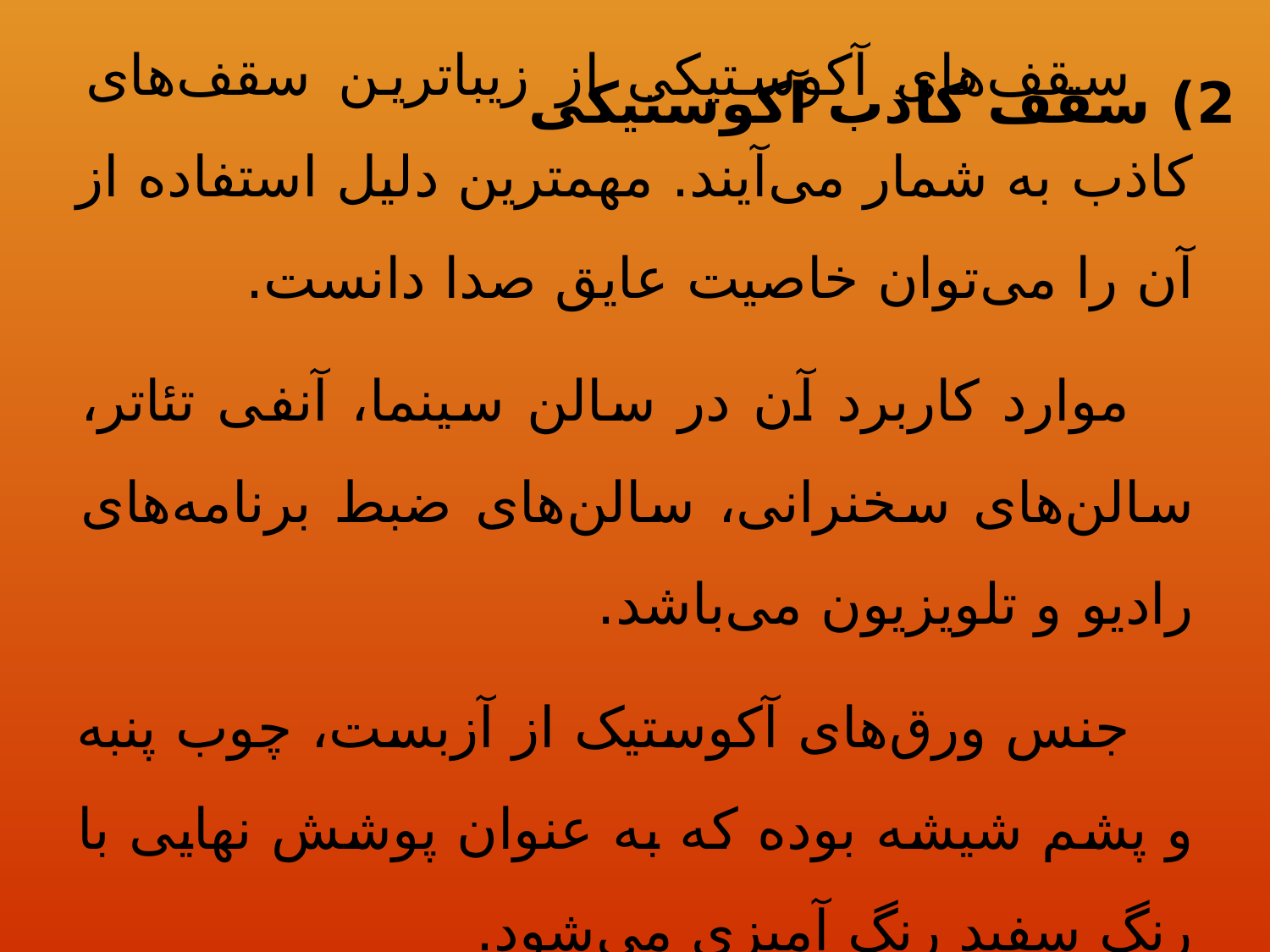

# 2) سقف کاذب آکوستیکی
سقف‌های آکوستیکی از زیباترین سقف‌های کاذب به شمار می‌آیند. مهمترین دلیل استفاده از آن را می‌توان خاصیت عایق صدا دانست.
موارد کاربرد آن در سالن سینما، آنفی تئاتر، سالن‌های سخنرانی، سالن‌های ضبط برنامه‌های رادیو و تلویزیون می‌باشد.
جنس ورق‌های آکوستیک از آزبست، چوب پنبه و پشم شیشه بوده که به عنوان پوشش نهایی با رنگ سفید رنگ آمیزی می‌شود.